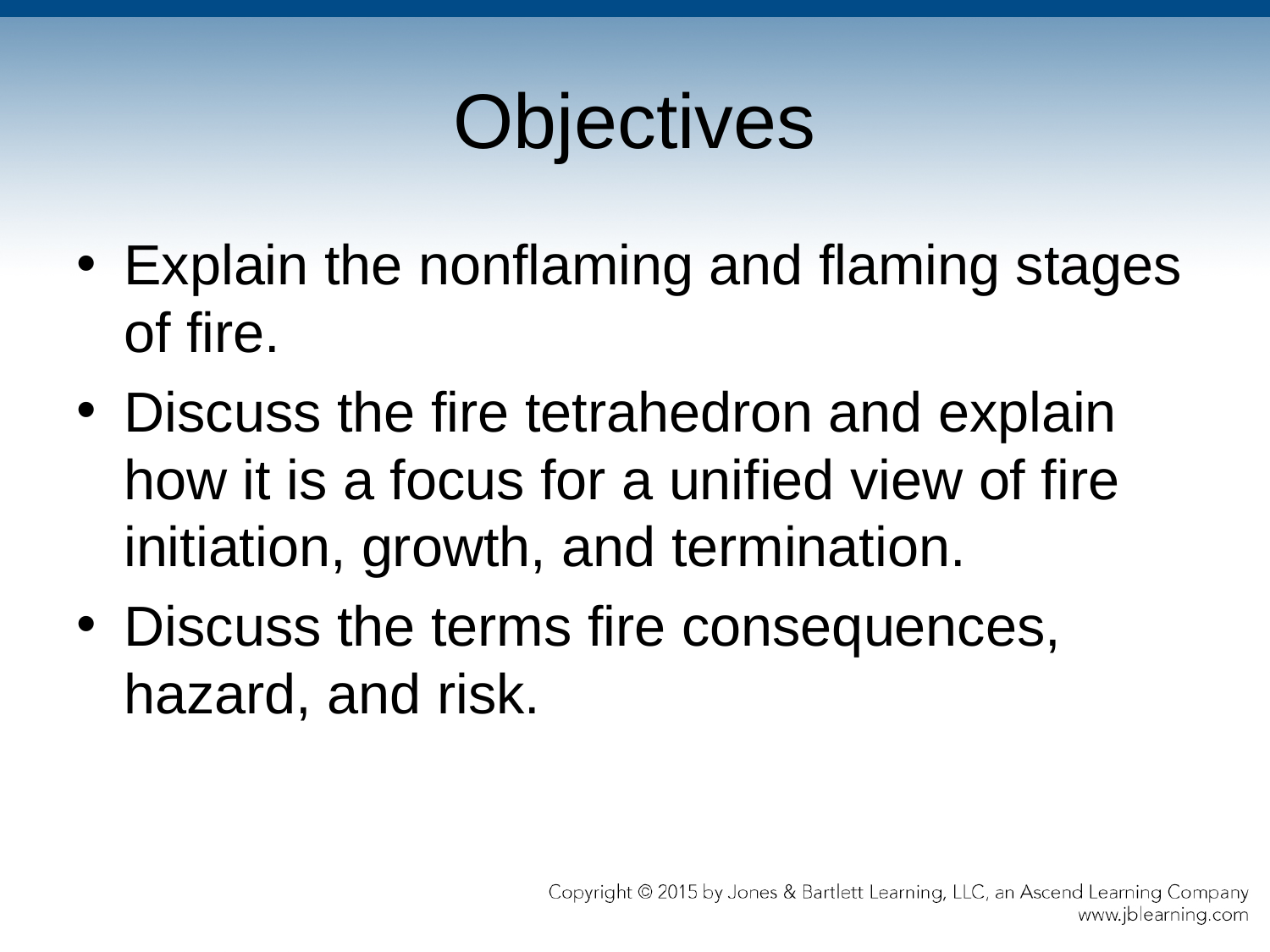

# Objectives
Explain the nonflaming and flaming stages of fire.
Discuss the fire tetrahedron and explain how it is a focus for a unified view of fire initiation, growth, and termination.
Discuss the terms fire consequences, hazard, and risk.